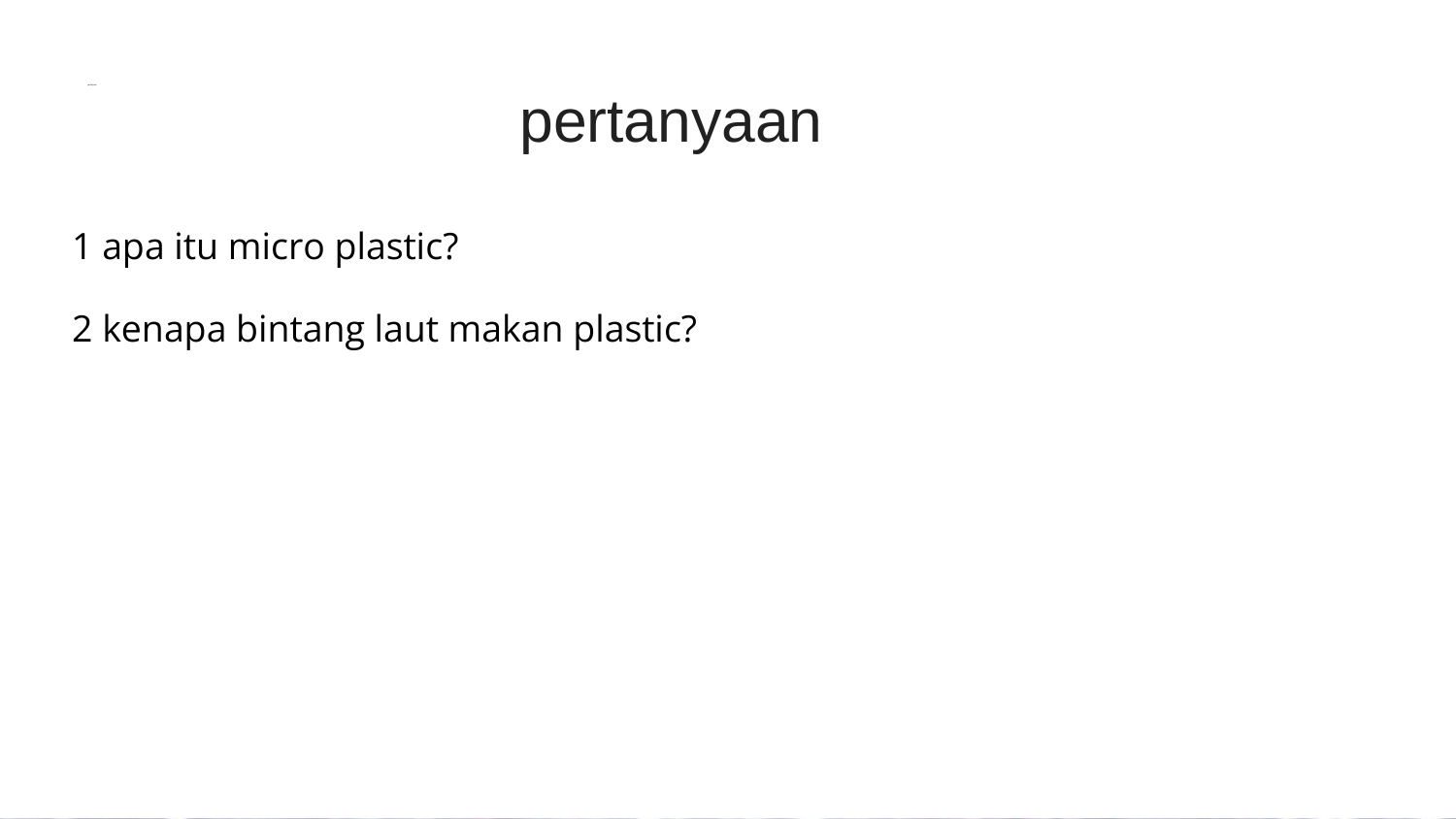

# pertanyaan

                              pertanyaan

1 apa itu micro plastic?
2 kenapa bintang laut makan plastic?